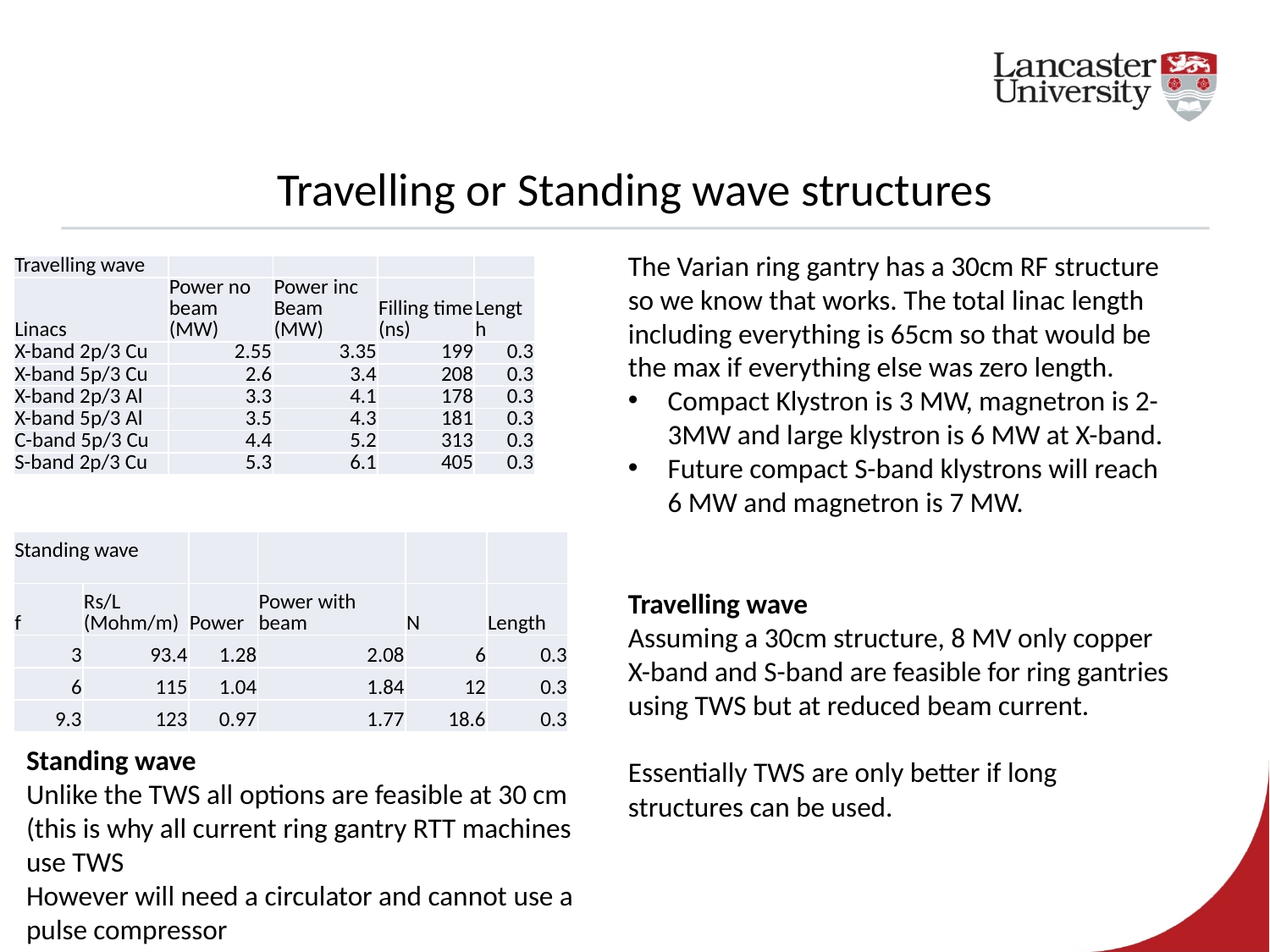

# Travelling or Standing wave structures
The Varian ring gantry has a 30cm RF structure so we know that works. The total linac length including everything is 65cm so that would be the max if everything else was zero length.
Compact Klystron is 3 MW, magnetron is 2-3MW and large klystron is 6 MW at X-band.
Future compact S-band klystrons will reach 6 MW and magnetron is 7 MW.

Travelling wave
Assuming a 30cm structure, 8 MV only copper X-band and S-band are feasible for ring gantries using TWS but at reduced beam current.

Essentially TWS are only better if long structures can be used.
| Travelling wave |  |  |  |  |
| --- | --- | --- | --- | --- |
| Linacs | Power no beam (MW) | Power inc Beam (MW) | Filling time (ns) | Length |
| X-band 2p/3 Cu | 2.55 | 3.35 | 199 | 0.3 |
| X-band 5p/3 Cu | 2.6 | 3.4 | 208 | 0.3 |
| X-band 2p/3 Al | 3.3 | 4.1 | 178 | 0.3 |
| X-band 5p/3 Al | 3.5 | 4.3 | 181 | 0.3 |
| C-band 5p/3 Cu | 4.4 | 5.2 | 313 | 0.3 |
| S-band 2p/3 Cu | 5.3 | 6.1 | 405 | 0.3 |
| Standing wave |  |  |  |  |  |
| --- | --- | --- | --- | --- | --- |
| f | Rs/L (Mohm/m) | Power | Power with beam | N | Length |
| 3 | 93.4 | 1.28 | 2.08 | 6 | 0.3 |
| 6 | 115 | 1.04 | 1.84 | 12 | 0.3 |
| 9.3 | 123 | 0.97 | 1.77 | 18.6 | 0.3 |
Standing wave
Unlike the TWS all options are feasible at 30 cm (this is why all current ring gantry RTT machines use TWS
However will need a circulator and cannot use a pulse compressor